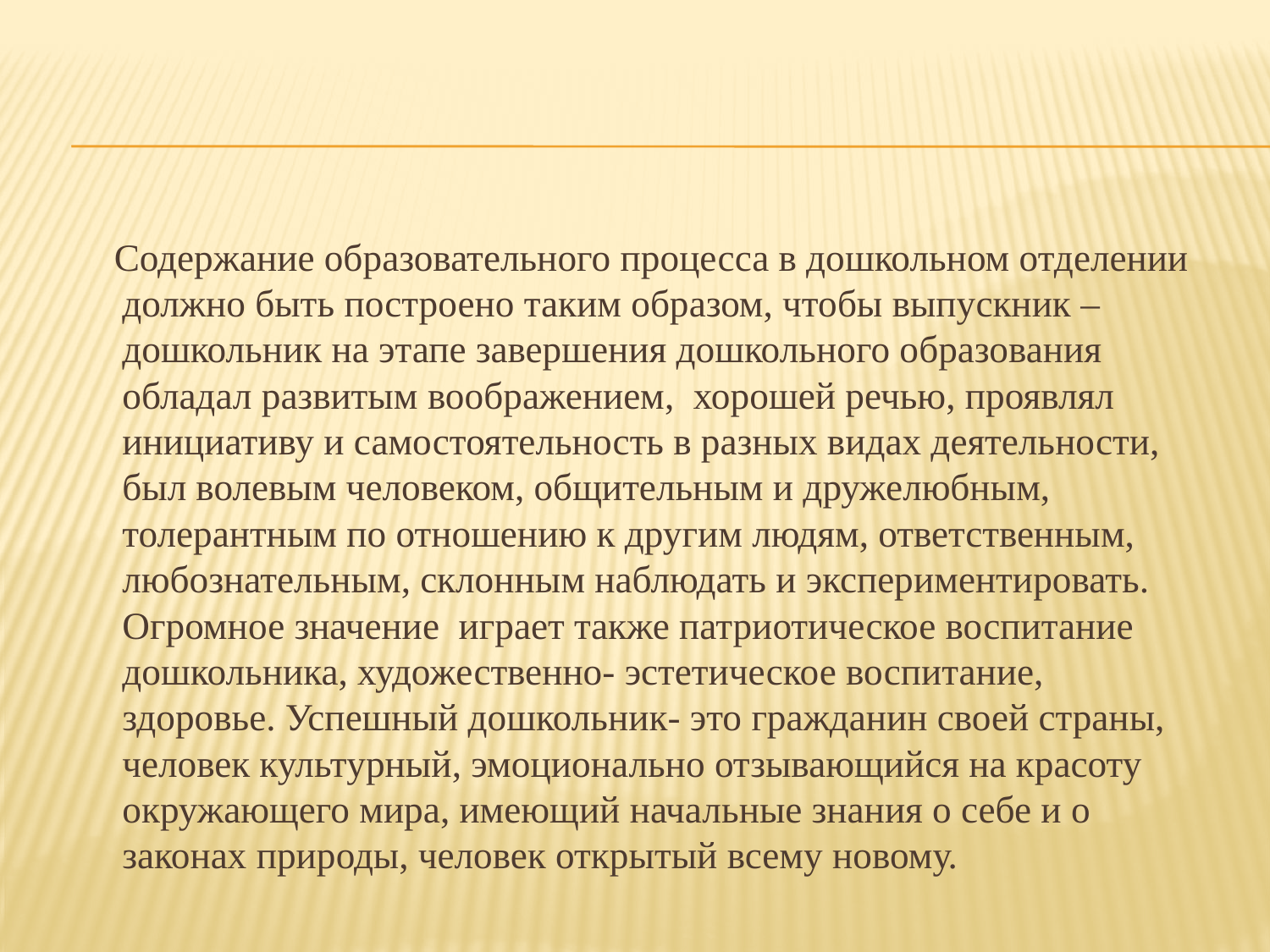

#
    Содержание образовательного процесса в дошкольном отделении должно быть построено таким образом, чтобы выпускник –дошкольник на этапе завершения дошкольного образования  обладал развитым воображением,  хорошей речью, проявлял инициативу и самостоятельность в разных видах деятельности, был волевым человеком, общительным и дружелюбным, толерантным по отношению к другим людям, ответственным, любознательным, склонным наблюдать и экспериментировать. Огромное значение  играет также патриотическое воспитание дошкольника, художественно- эстетическое воспитание, здоровье. Успешный дошкольник- это гражданин своей страны, человек культурный, эмоционально отзывающийся на красоту окружающего мира, имеющий начальные знания о себе и о законах природы, человек открытый всему новому.